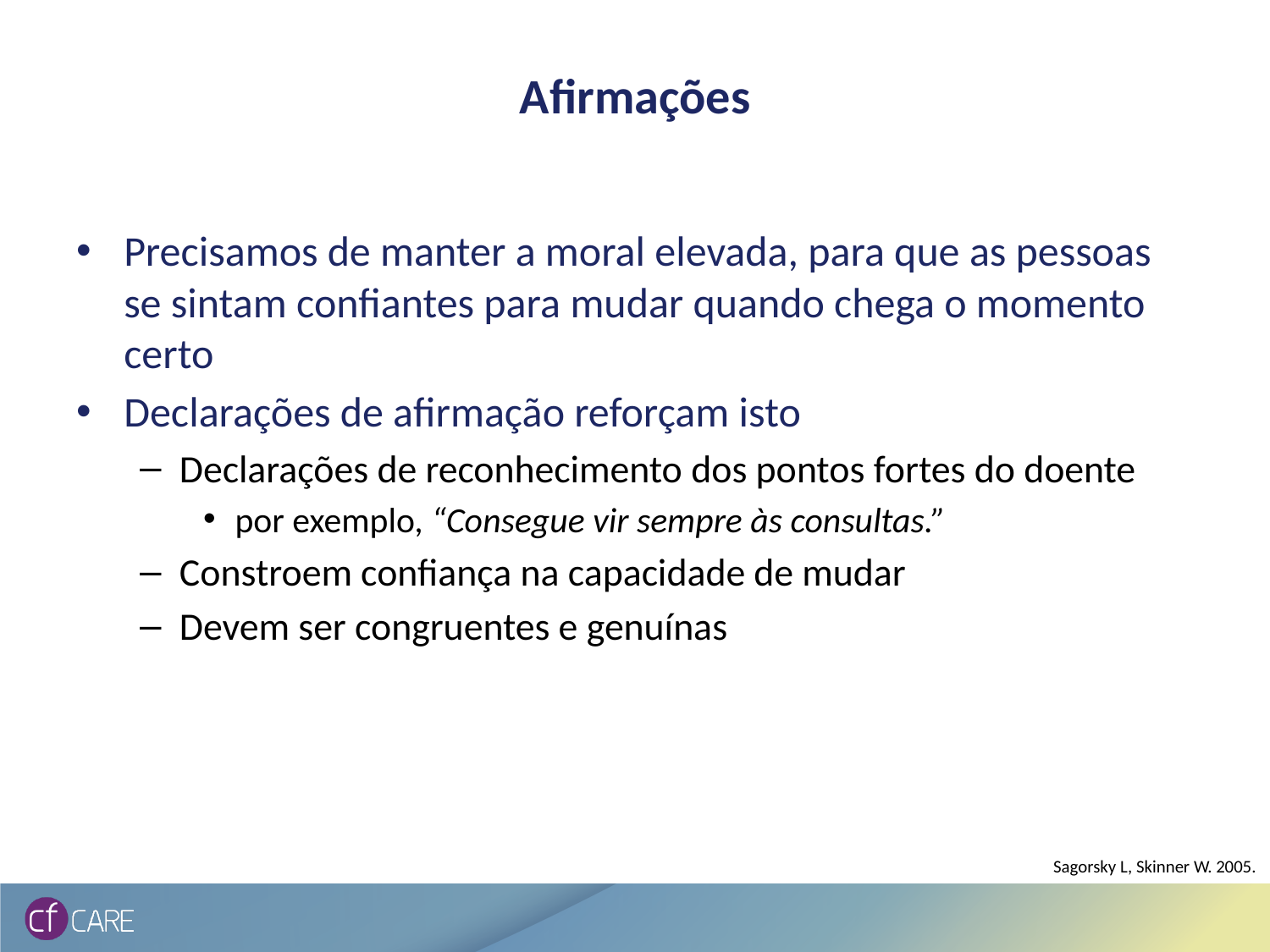

# Afirmações
Precisamos de manter a moral elevada, para que as pessoas se sintam confiantes para mudar quando chega o momento certo
Declarações de afirmação reforçam isto
Declarações de reconhecimento dos pontos fortes do doente
por exemplo, “Consegue vir sempre às consultas.”
Constroem confiança na capacidade de mudar
Devem ser congruentes e genuínas
Sagorsky L, Skinner W. 2005.